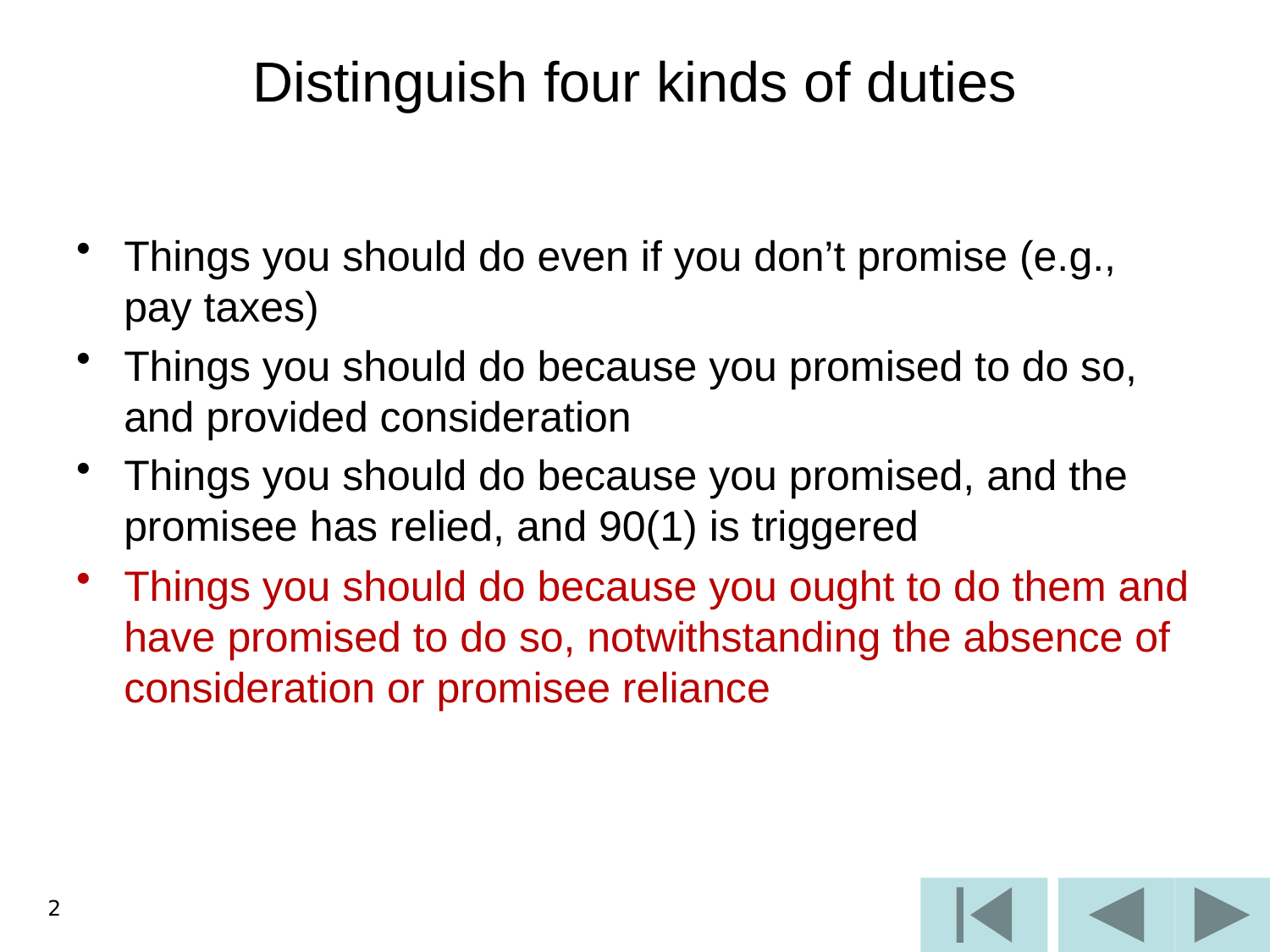

# Distinguish four kinds of duties
Things you should do even if you don’t promise (e.g., pay taxes)
Things you should do because you promised to do so, and provided consideration
Things you should do because you promised, and the promisee has relied, and 90(1) is triggered
Things you should do because you ought to do them and have promised to do so, notwithstanding the absence of consideration or promisee reliance
2